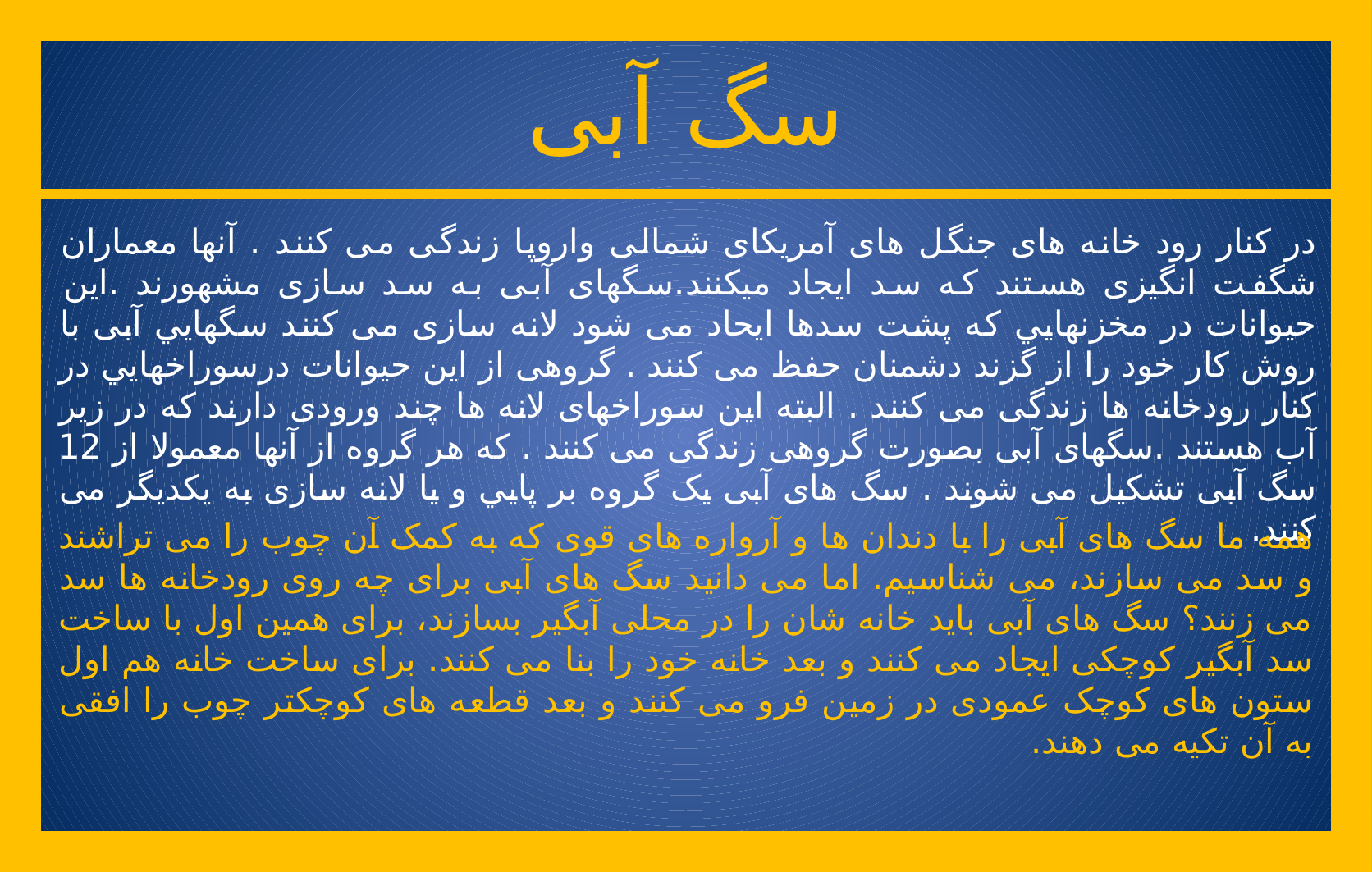

# سگ آبی
در کنار رود خانه های جنگل های آمريکای شمالی واروپا زندگی می کنند . آنها معماران شگفت انگیزی هستند که سد ايجاد ميکنند.سگهای آبی به سد سازی مشهورند .اين حيوانات در مخزنهايي که پشت سدها ايحاد می شود لانه سازی می کنند سگهايي آبی با روش کار خود را از گزند دشمنان حفظ می کنند . گروهی از اين حيوانات درسوراخهايي در کنار رودخانه ها زندگی می کنند . البته اين سوراخهای لانه ها چند ورودی دارند که در زير آب هستند .سگهای آبی بصورت گروهی زندگی می کنند . که هر گروه از آنها معمولا از 12 سگ آبی تشکيل می شوند . سگ های آبی يک گروه بر پايي و يا لانه سازی به يکديگر می کنند.
همه ما سگ‌ های آبی را با دندان ها و آرواره های قوی که به کمک آن چوب را می تراشند و سد می سازند، می شناسیم. اما می دانید سگ های آبی برای چه روی رودخانه ها سد می زنند؟ سگ های آبی باید خانه شان را در محلی آبگیر بسازند، برای همین اول با ساخت سد آبگیر کوچکی ایجاد می کنند و بعد خانه خود را بنا می کنند. برای ساخت خانه هم اول ستون های کوچک عمودی در زمین فرو می کنند و بعد قطعه های کوچکتر چوب را افقی به آن تکیه می دهند.